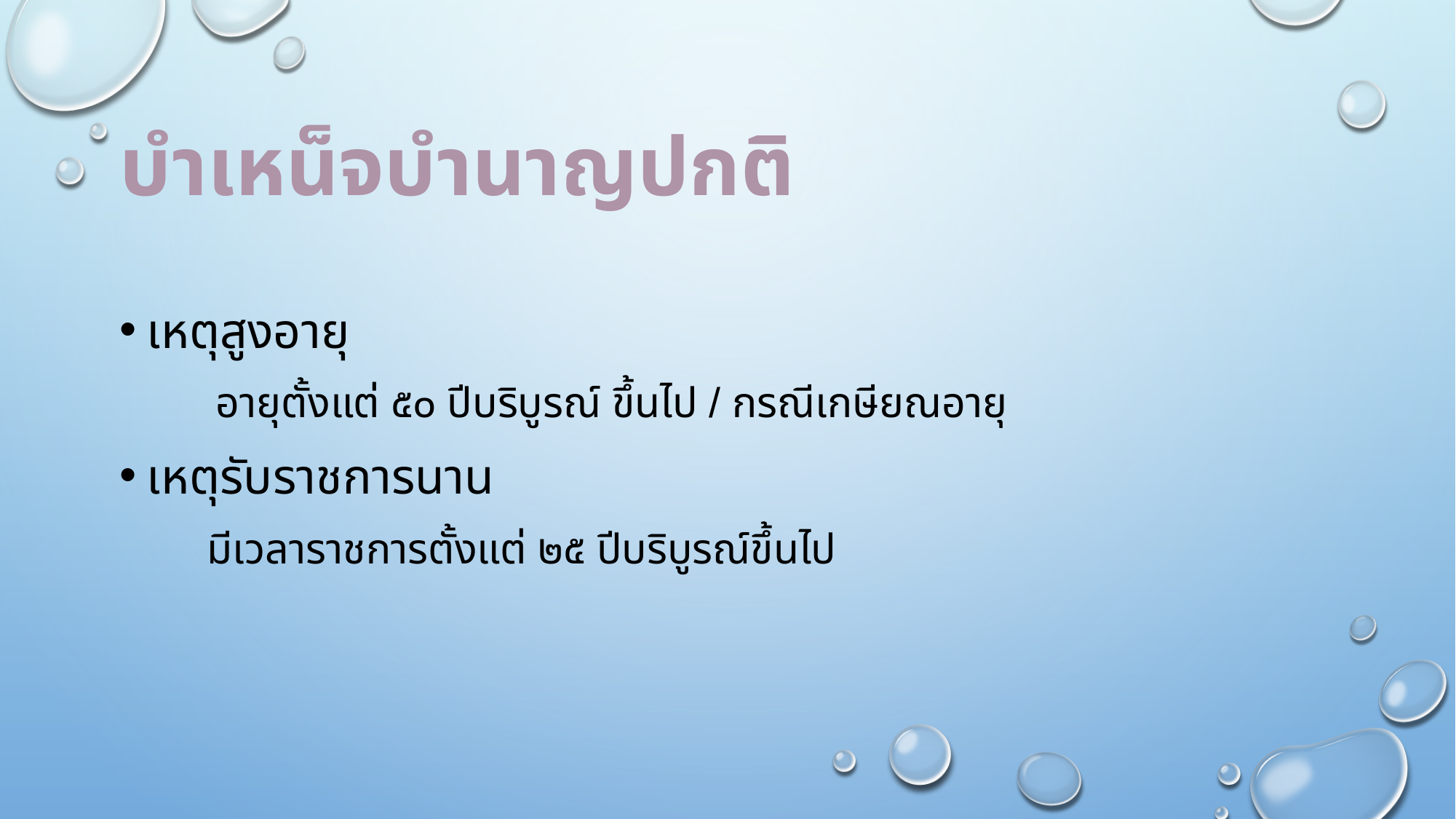

# บำเหน็จบำนาญปกติ
เหตุสูงอายุ
                อายุตั้งแต่ ๕๐ ปีบริบูรณ์ ขึ้นไป / กรณีเกษียณอายุ
เหตุรับราชการนาน
        มีเวลาราชการตั้งแต่ ๒๕ ปีบริบูรณ์ขึ้นไป